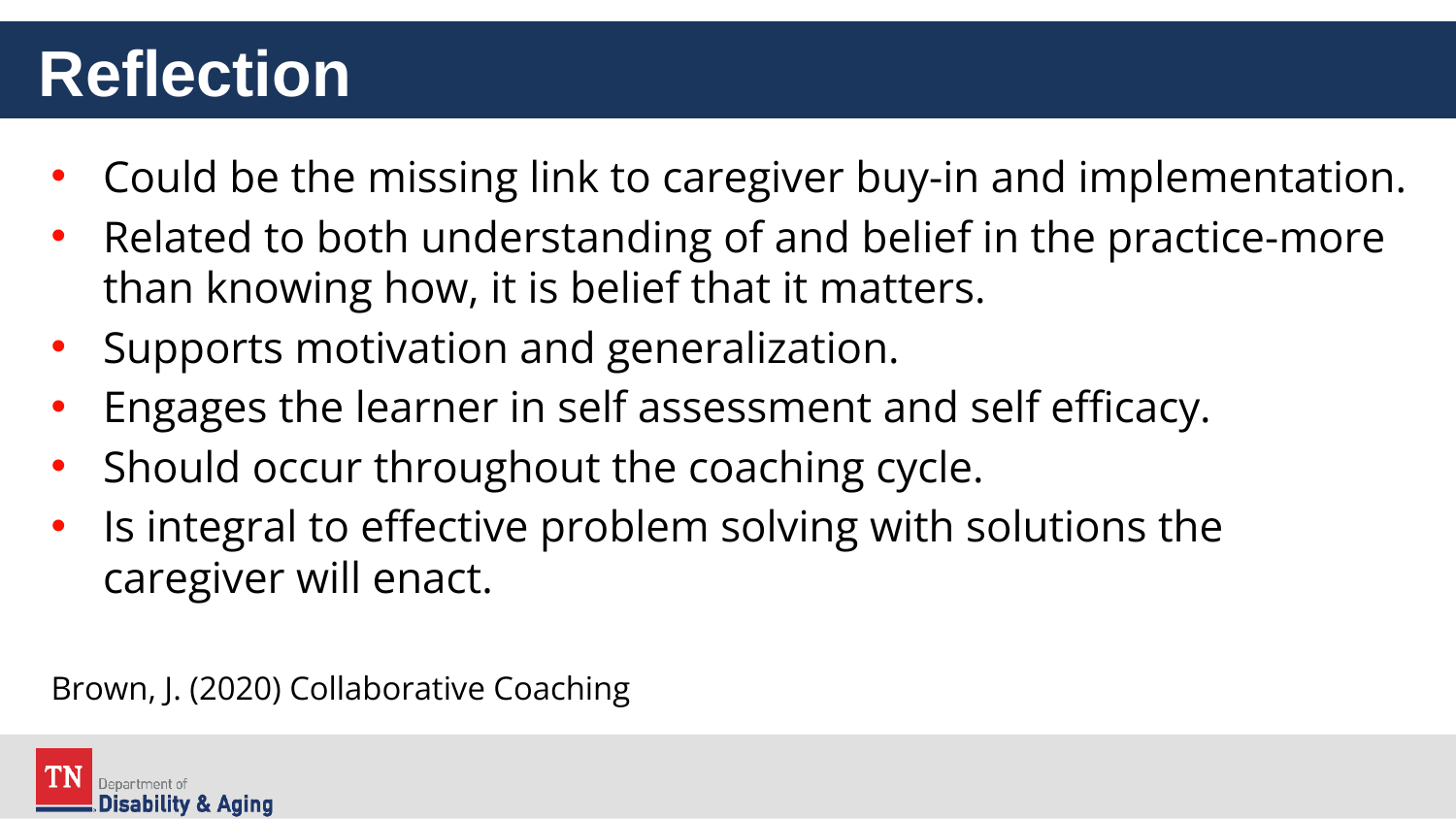

# Reflection
Could be the missing link to caregiver buy-in and implementation.
Related to both understanding of and belief in the practice-more than knowing how, it is belief that it matters.
Supports motivation and generalization.
Engages the learner in self assessment and self efficacy.
Should occur throughout the coaching cycle.
Is integral to effective problem solving with solutions the caregiver will enact.

Brown, J. (2020) Collaborative Coaching